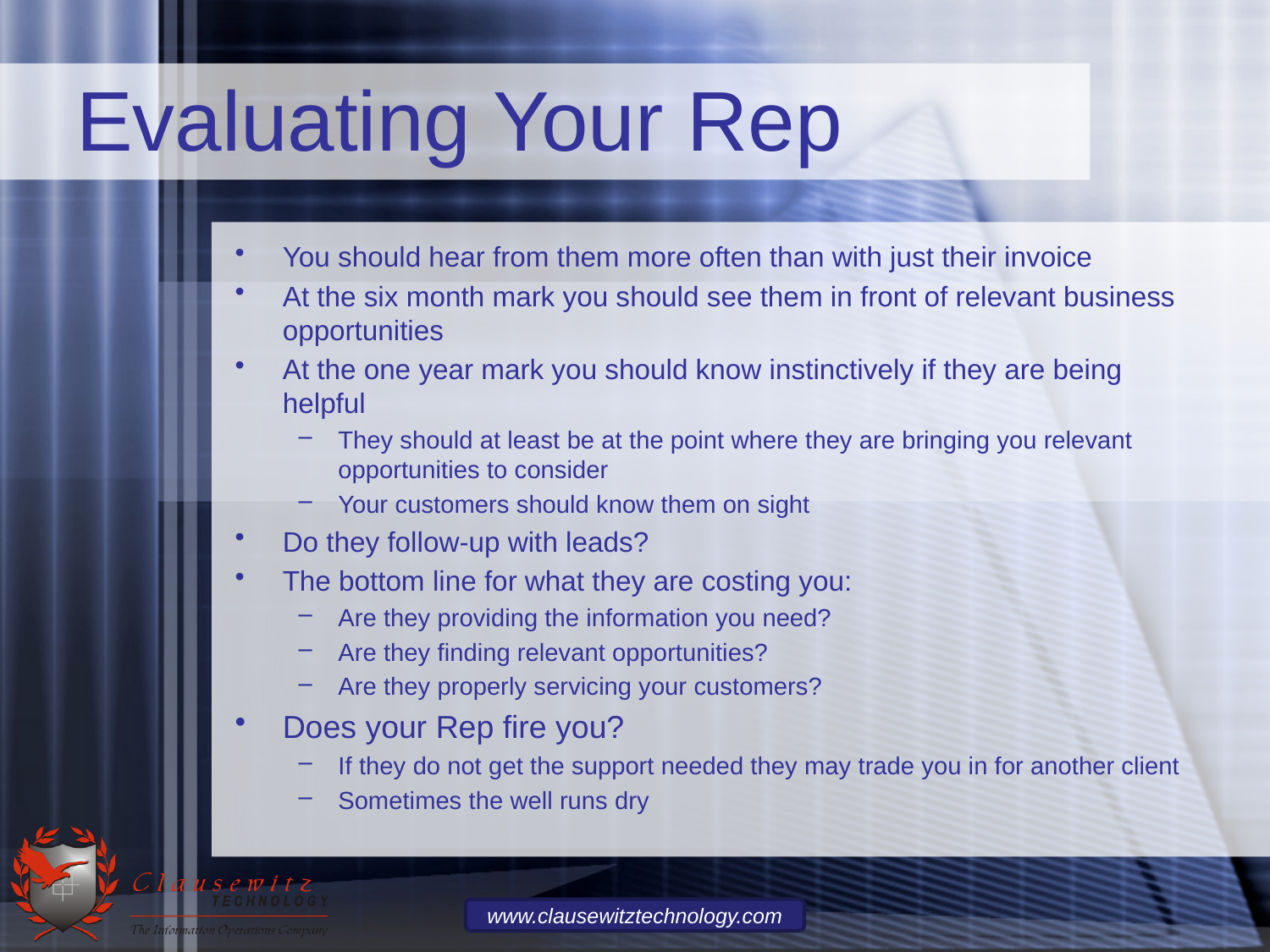

# Evaluating Your Rep
You should hear from them more often than with just their invoice
At the six month mark you should see them in front of relevant business opportunities
At the one year mark you should know instinctively if they are being helpful
They should at least be at the point where they are bringing you relevant opportunities to consider
Your customers should know them on sight
Do they follow-up with leads?
The bottom line for what they are costing you:
Are they providing the information you need?
Are they finding relevant opportunities?
Are they properly servicing your customers?
Does your Rep fire you?
If they do not get the support needed they may trade you in for another client
Sometimes the well runs dry